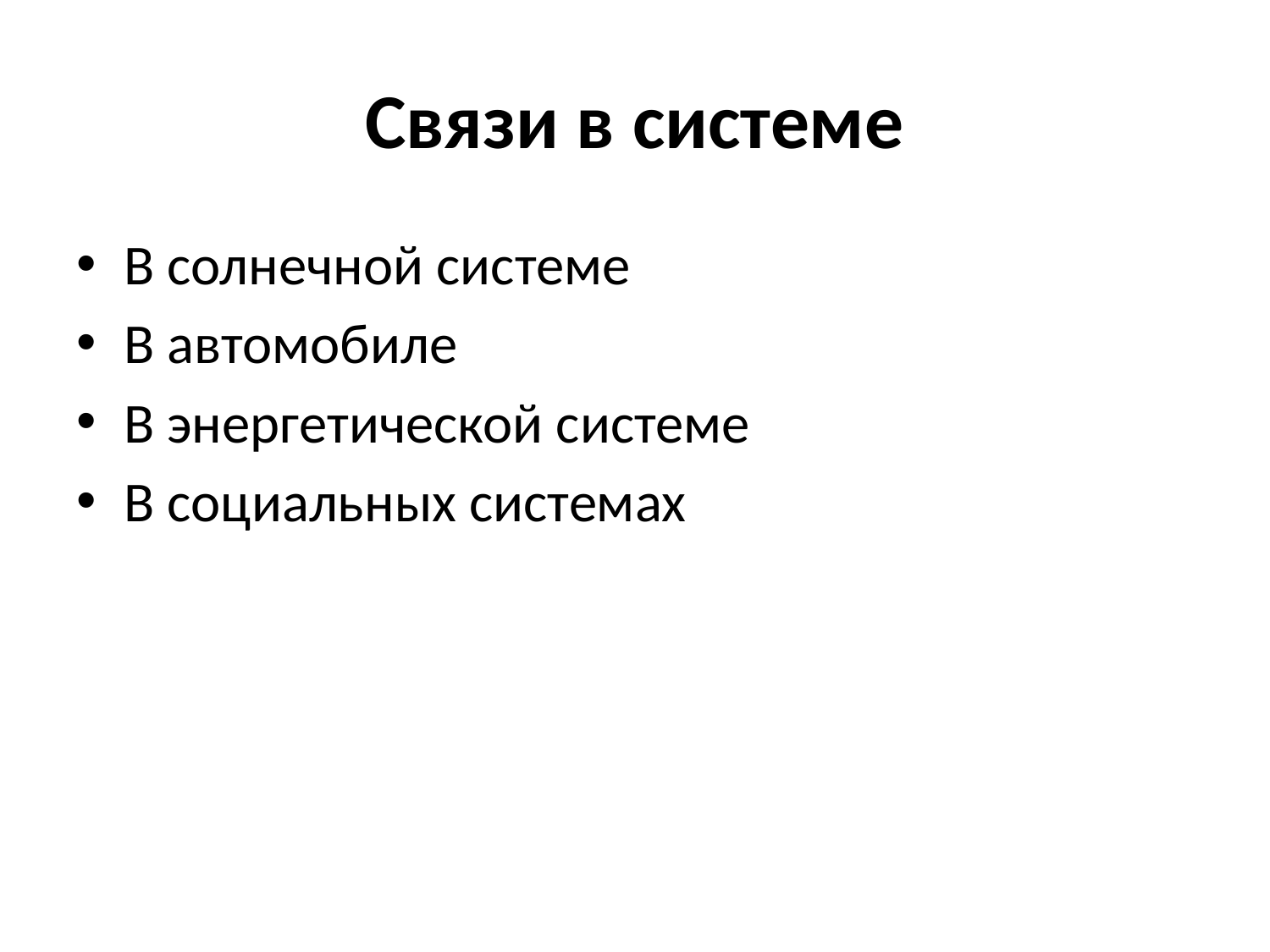

# Связи в системе
В солнечной системе
В автомобиле
В энергетической системе
В социальных системах